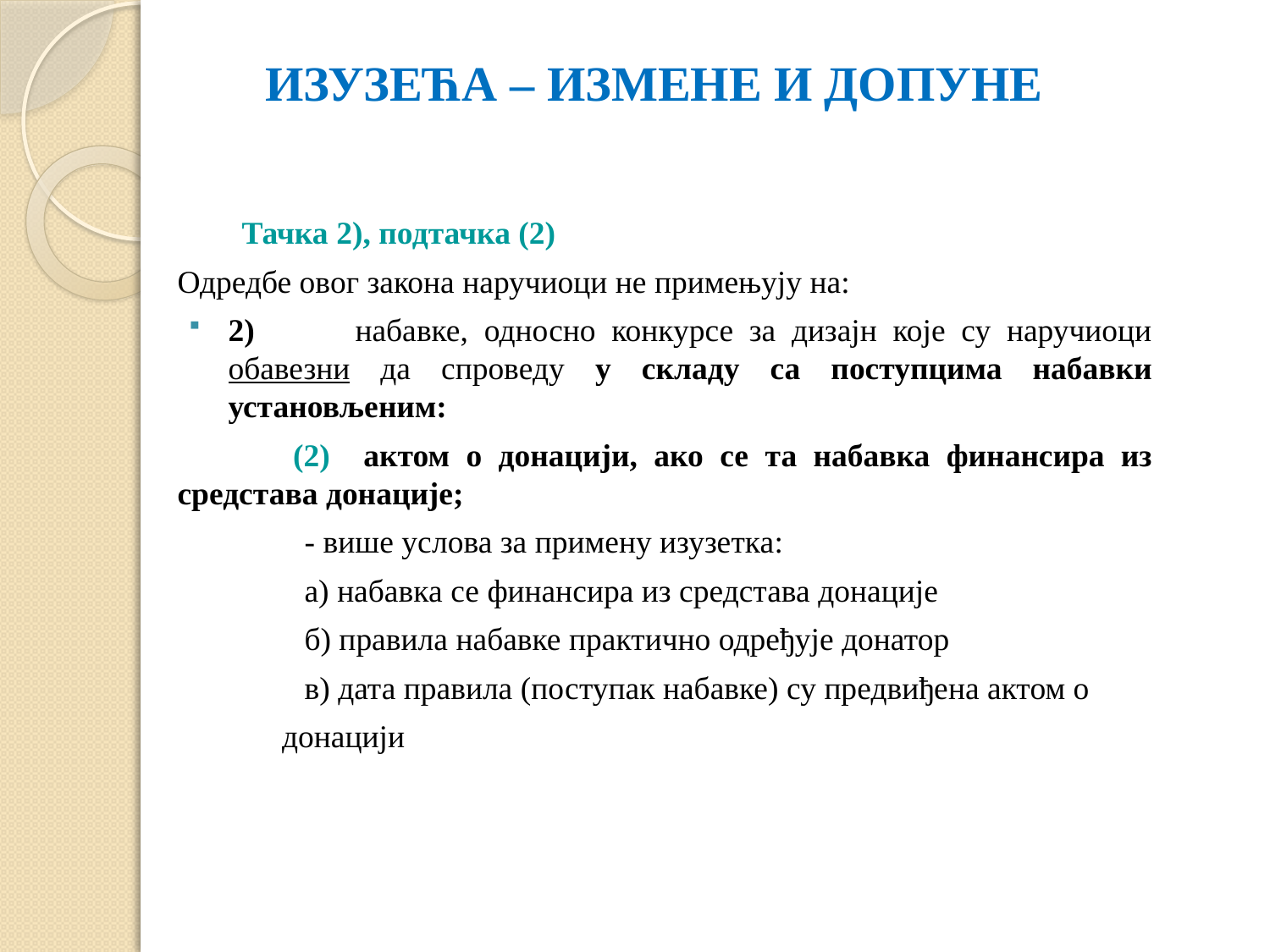

ИЗУЗЕЋА – ИЗМЕНЕ И ДОПУНЕ
        Тачка 2), подтачка (2)
Одредбе овог закона наручиоци не примењују на:
2)	набавке, односно конкурсе за дизајн које су наручиоци обавезни да спроведу у складу са поступцима набавки установљеним:
       (2)	актом о донацији, ако се та набавка финансира из средстава донације;
	- више услова за примену изузетка:
	а) набавка се финансира из средстава донације
	б) правила набавке практично одређује донатор
	в) дата правила (поступак набавке) су предвиђена актом о
             донацији